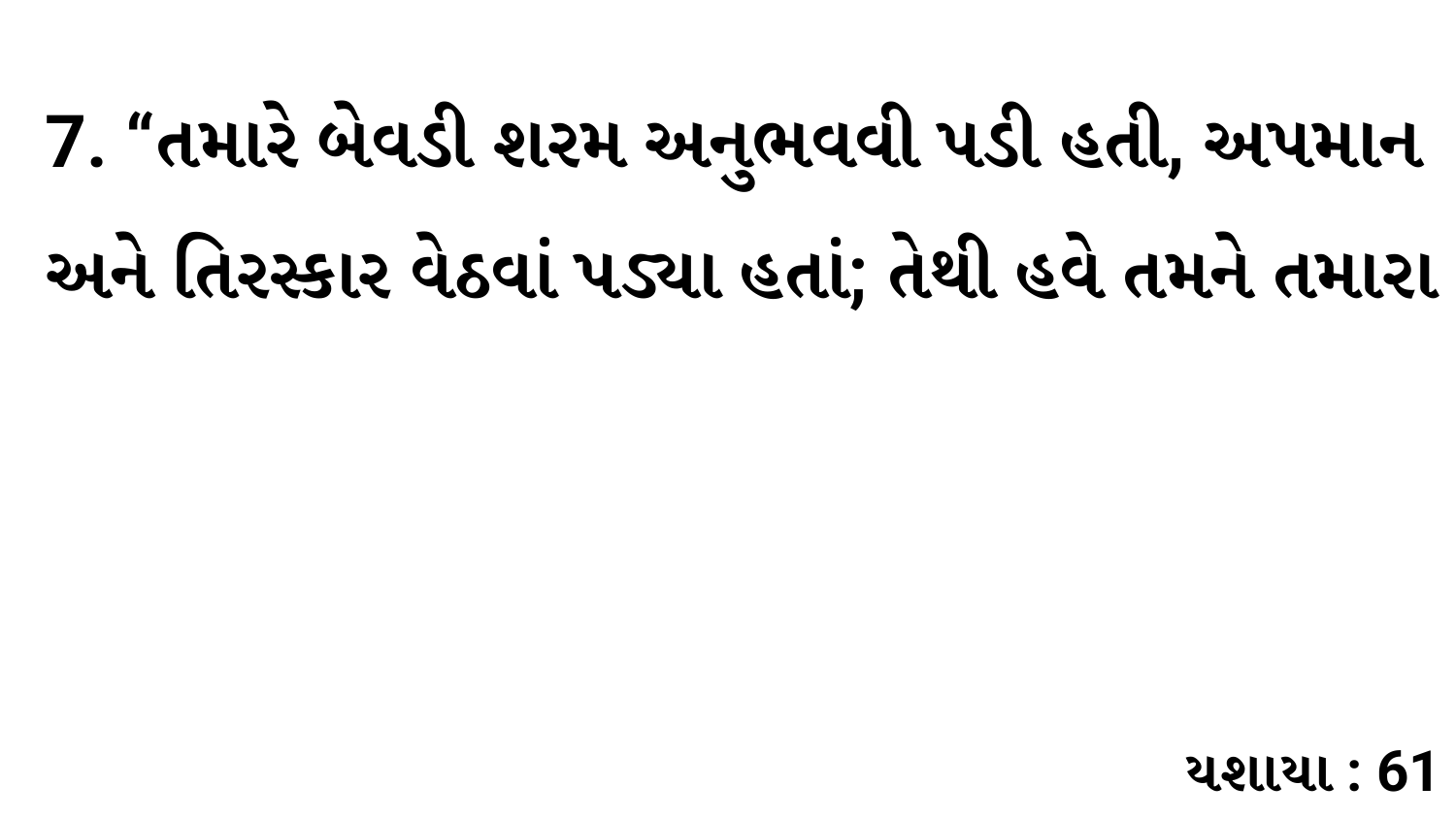

7. “તમારે બેવડી શરમ અનુભવવી પડી હતી, અપમાન અને તિરસ્કાર વેઠવાં પડ્યા હતાં; તેથી હવે તમને તમારા
યશાયા : 61